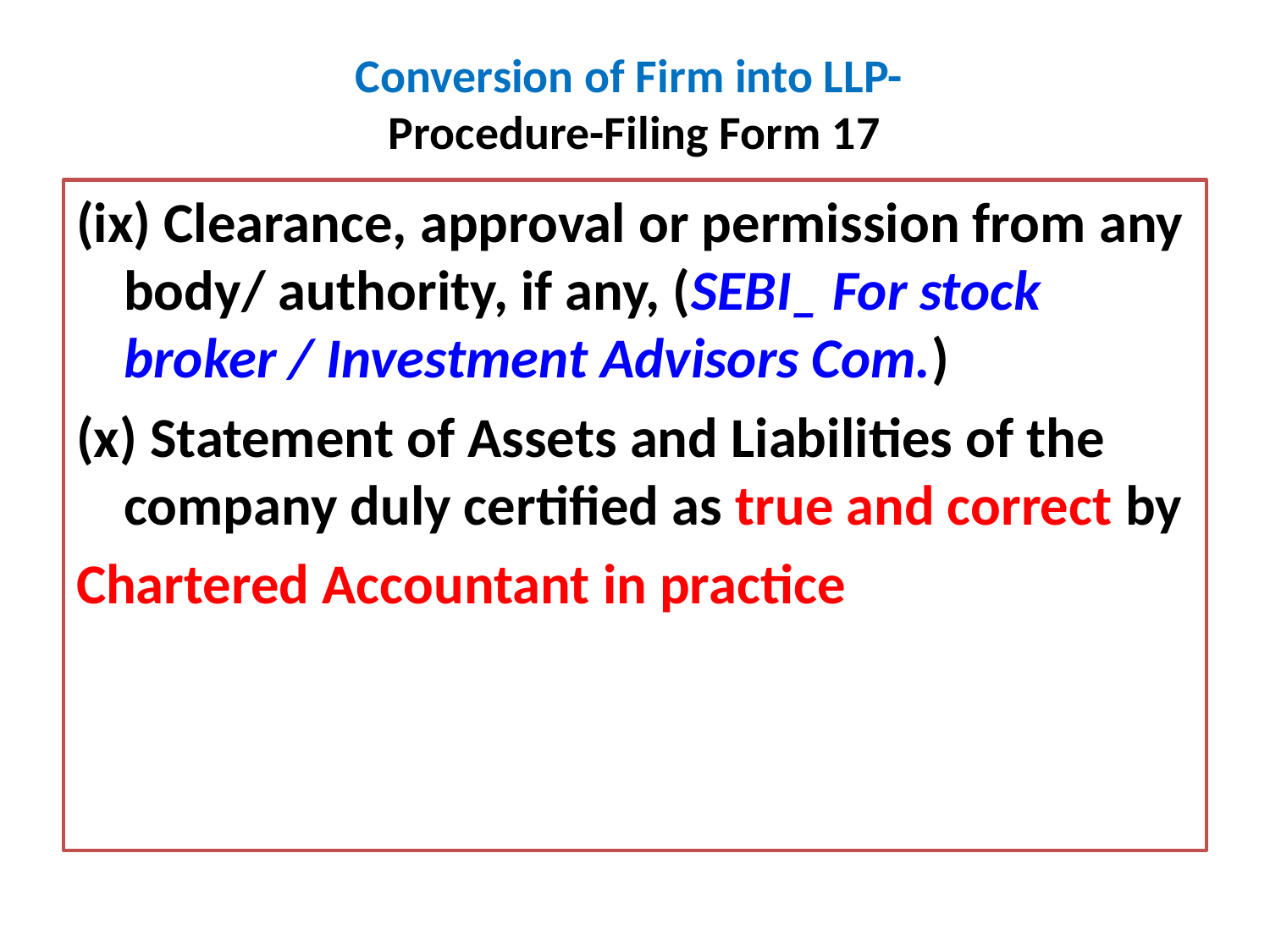

# Conversion of Firm into LLP- Procedure-Filing Form 17
(ix) Clearance, approval or permission from any body/ authority, if any, (SEBI_ For stock broker / Investment Advisors Com.)
(x) Statement of Assets and Liabilities of the company duly certified as true and correct by
Chartered Accountant in practice